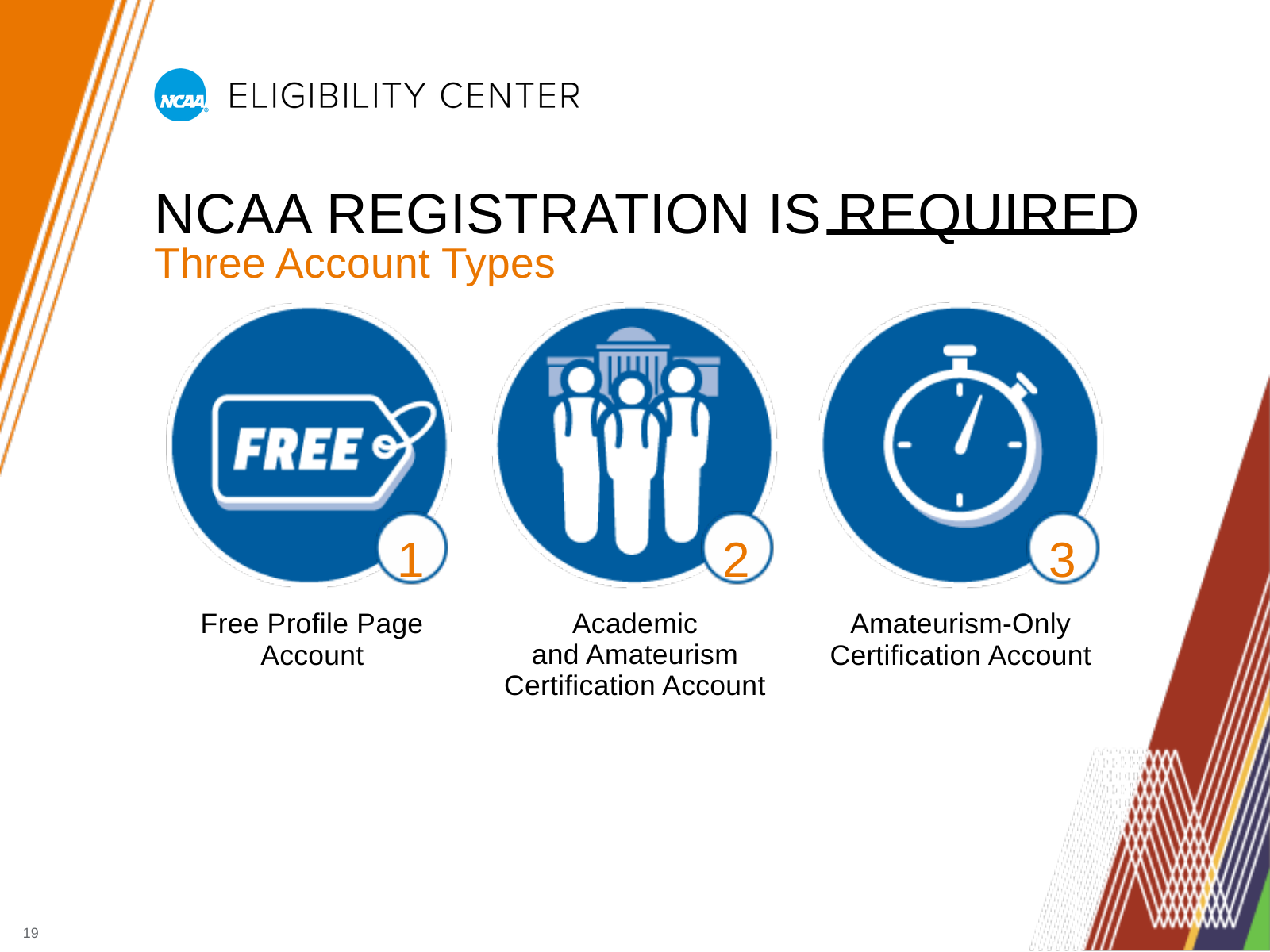

NCAA REGISTRATION IS REQUIRED
Three Account Types

1
2
3
Free Profile Page Account
Amateurism-Only Certification Account
Academic
and Amateurism Certification Account
19